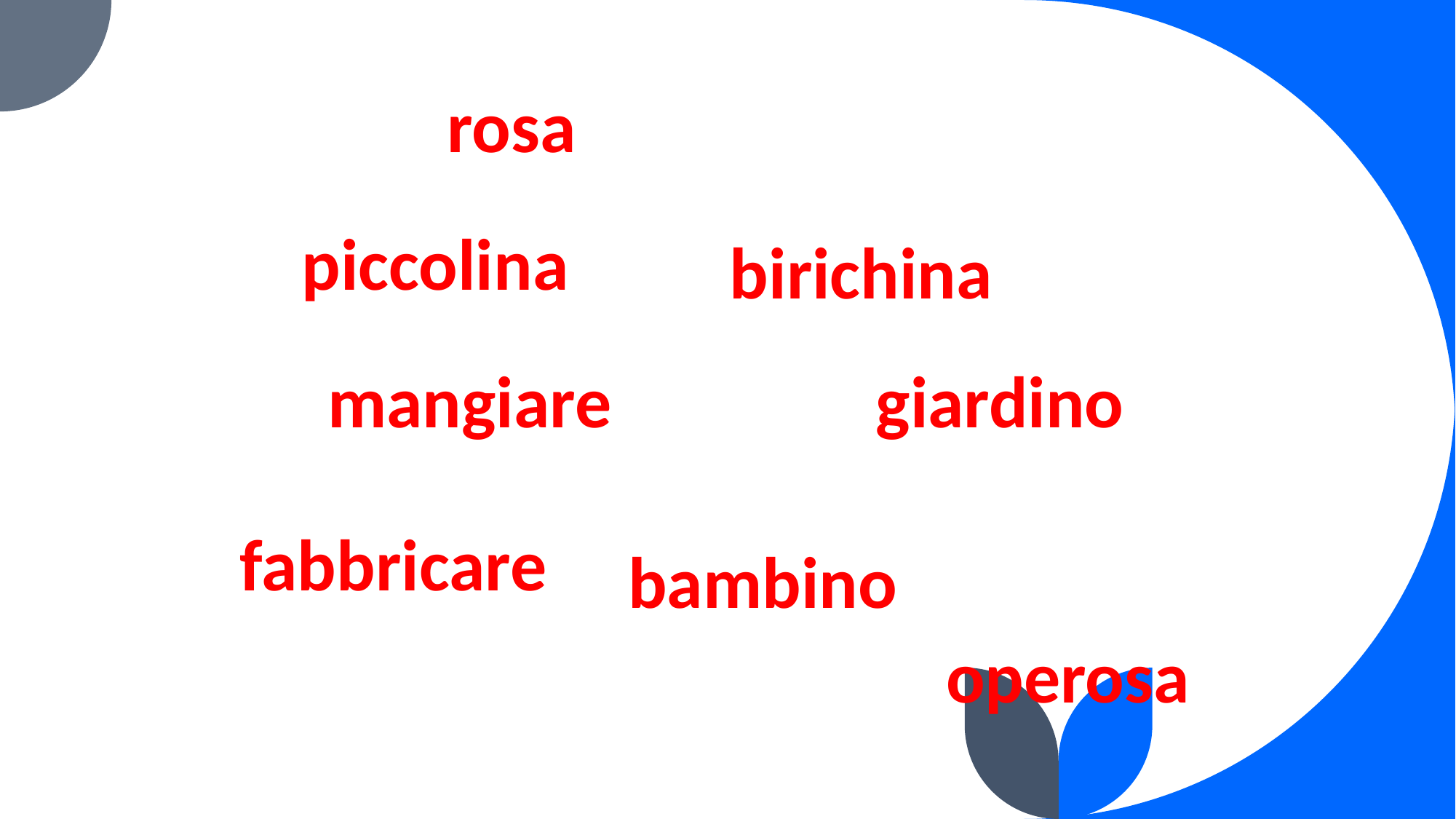

rosa

piccolina
birichina
mangiare
giardino
fabbricare
bambino
operosa